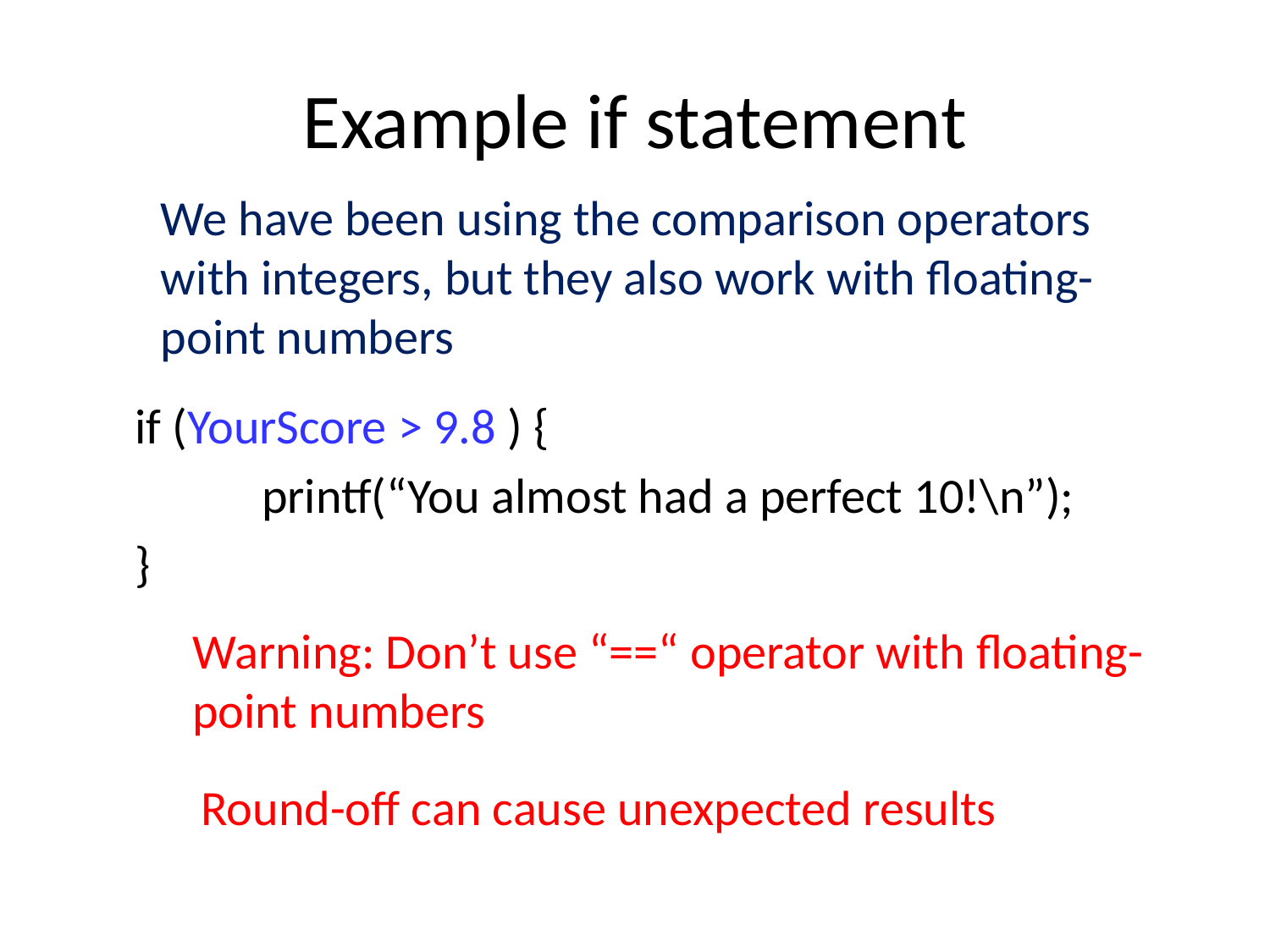

# Example if statement
We have been using the comparison operators with integers, but they also work with floating-point numbers
if (YourScore > 9.8 ) {
	printf(“You almost had a perfect 10!\n”);
}
Warning: Don’t use “==“ operator with floating-point numbers
Round-off can cause unexpected results